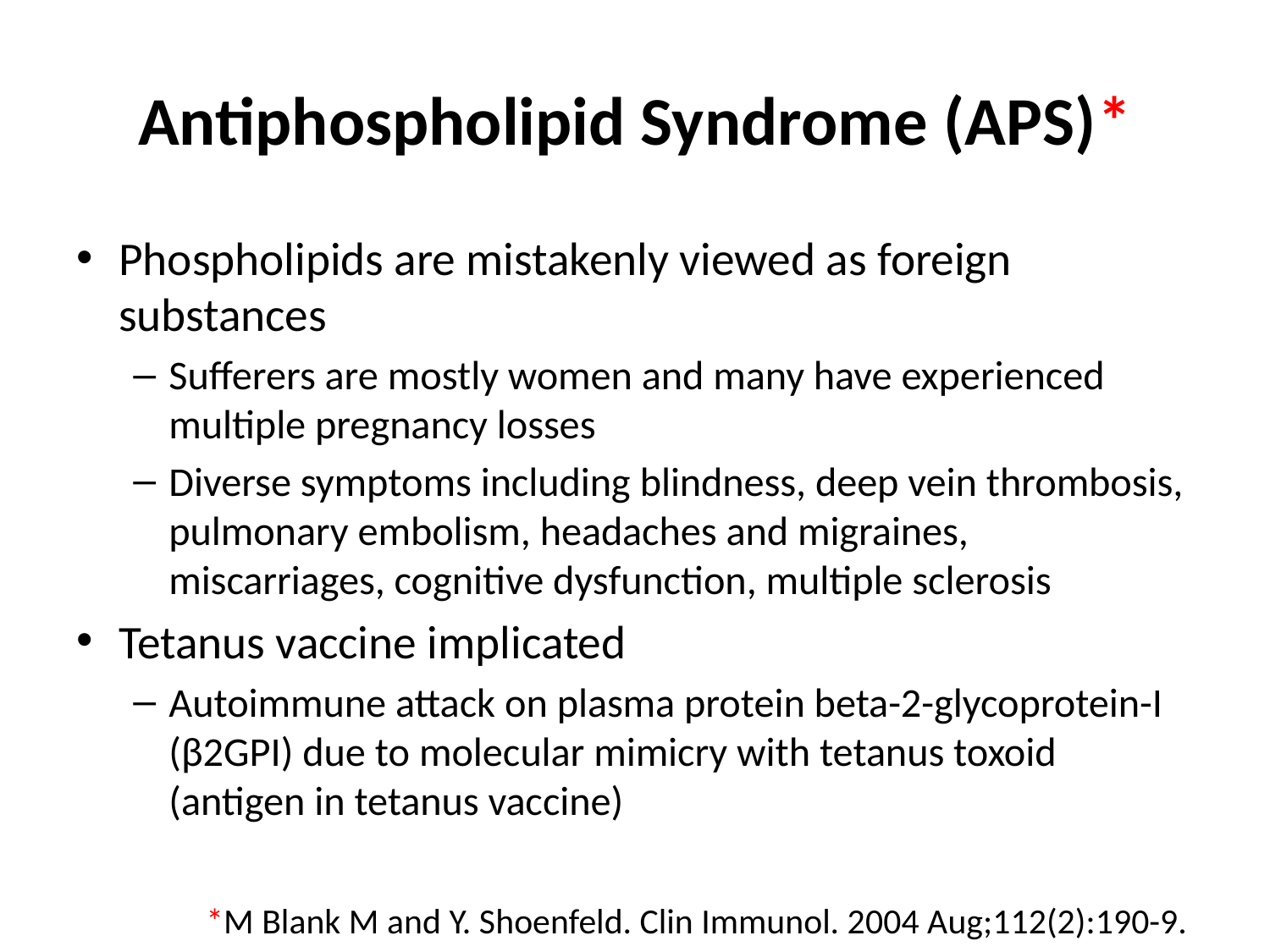

# Antiphospholipid Syndrome (APS)*
Phospholipids are mistakenly viewed as foreign substances
Sufferers are mostly women and many have experienced multiple pregnancy losses
Diverse symptoms including blindness, deep vein thrombosis, pulmonary embolism, headaches and migraines, miscarriages, cognitive dysfunction, multiple sclerosis
Tetanus vaccine implicated
Autoimmune attack on plasma protein beta-2-glycoprotein-I (β2GPI) due to molecular mimicry with tetanus toxoid (antigen in tetanus vaccine)

*M Blank M and Y. Shoenfeld. Clin Immunol. 2004 Aug;112(2):190-9.